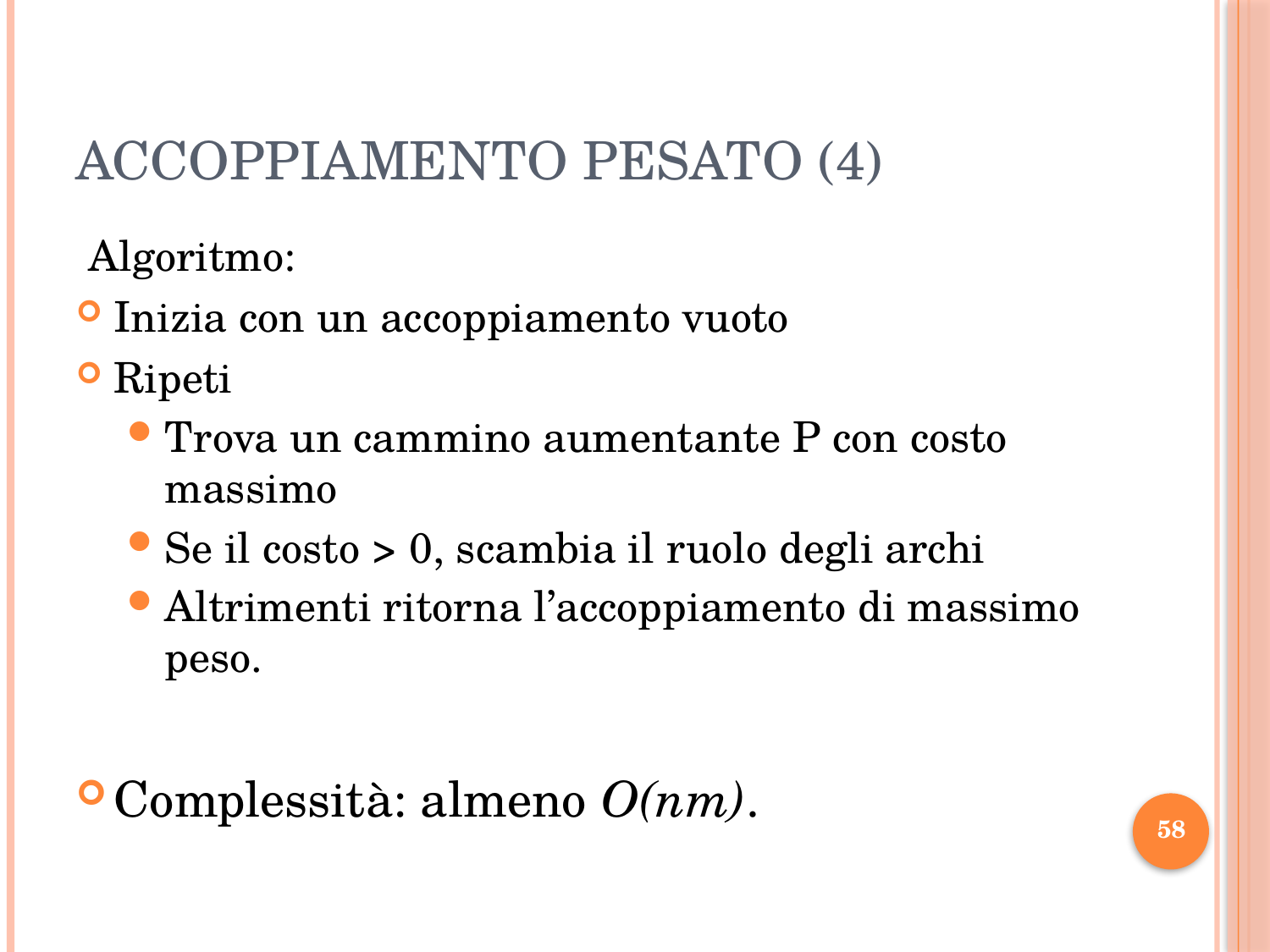

# Accoppiamento Pesato (4)
Algoritmo:
Inizia con un accoppiamento vuoto
Ripeti
Trova un cammino aumentante P con costo massimo
Se il costo > 0, scambia il ruolo degli archi
Altrimenti ritorna l’accoppiamento di massimo peso.

Complessità: almeno O(nm).

58